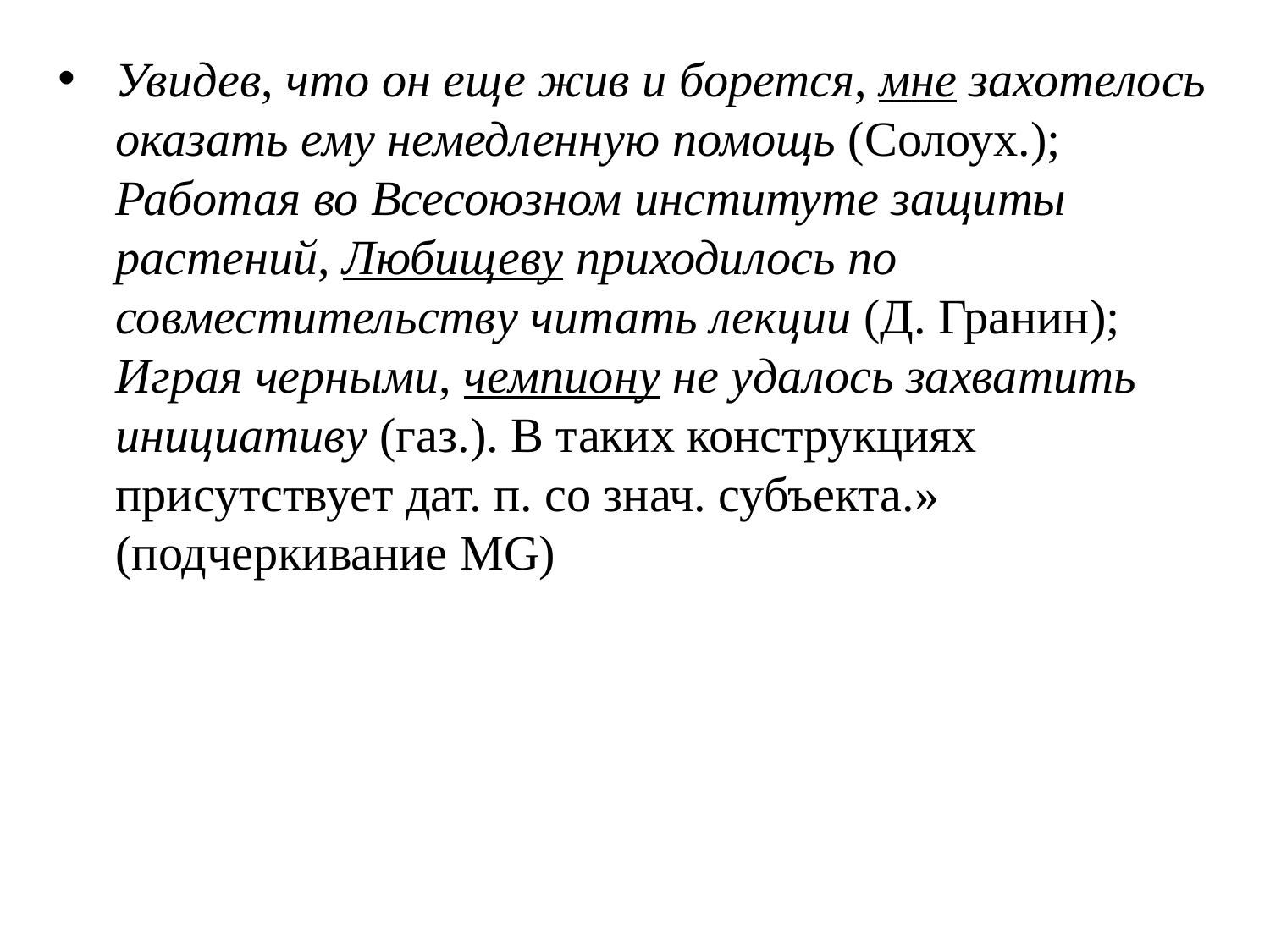

Увидев, что он еще жив и борется, мне захотелось оказать ему немедленную помощь (Солоух.); Работая во Всесоюзном институте защиты растений, Любищеву приходилось по совместительству читать лекции (Д. Гранин); Играя черными, чемпиону не удалось захватить инициативу (газ.). В таких конструкциях присутствует дат. п. со знач. субъекта.» (подчеркивание MG)